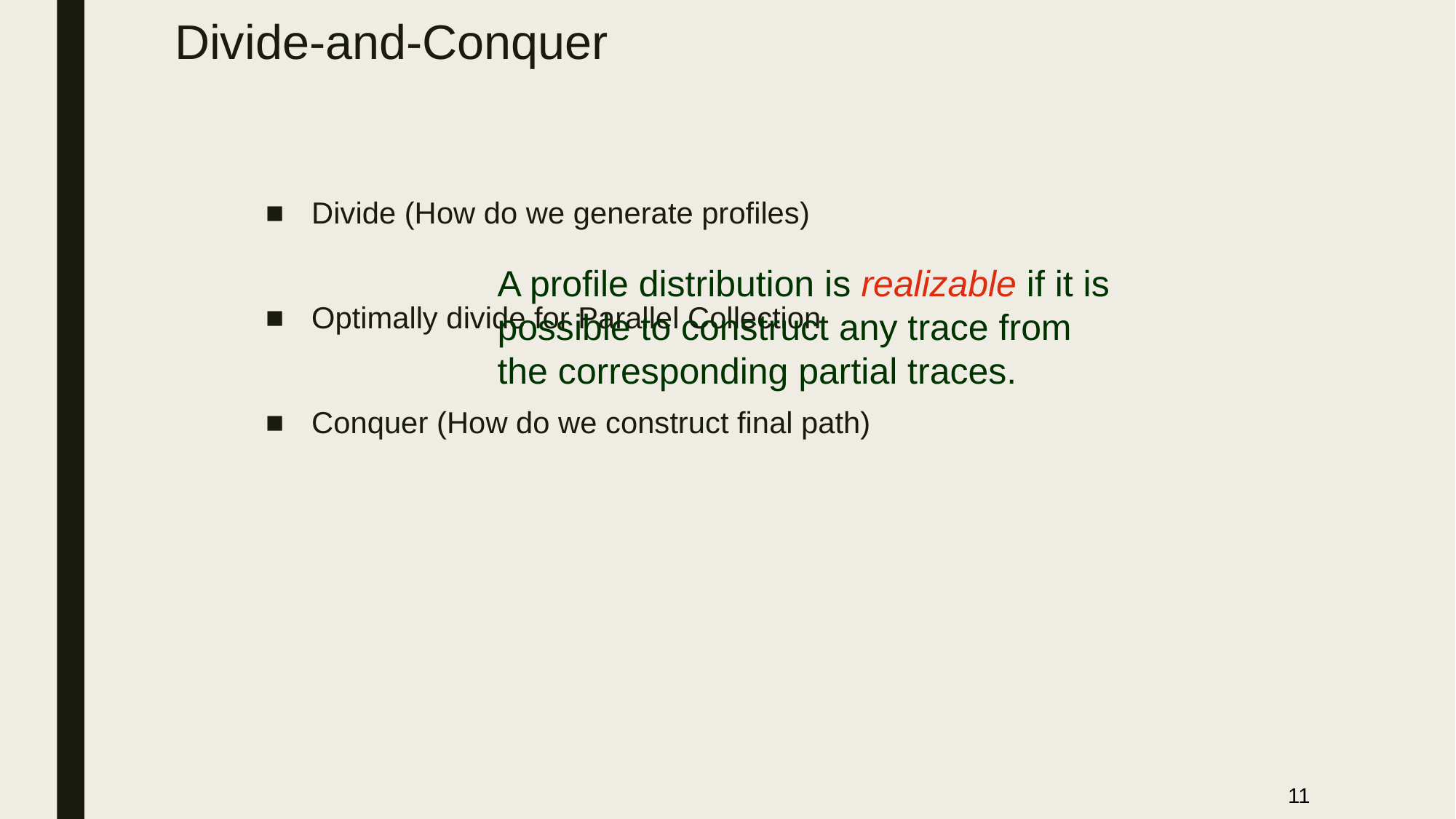

# Divide-and-Conquer
Divide (How do we generate profiles)

Optimally divide for Parallel Collection

Conquer (How do we construct final path)
	A profile distribution is realizable if it is possible to construct any trace from the corresponding partial traces.
11